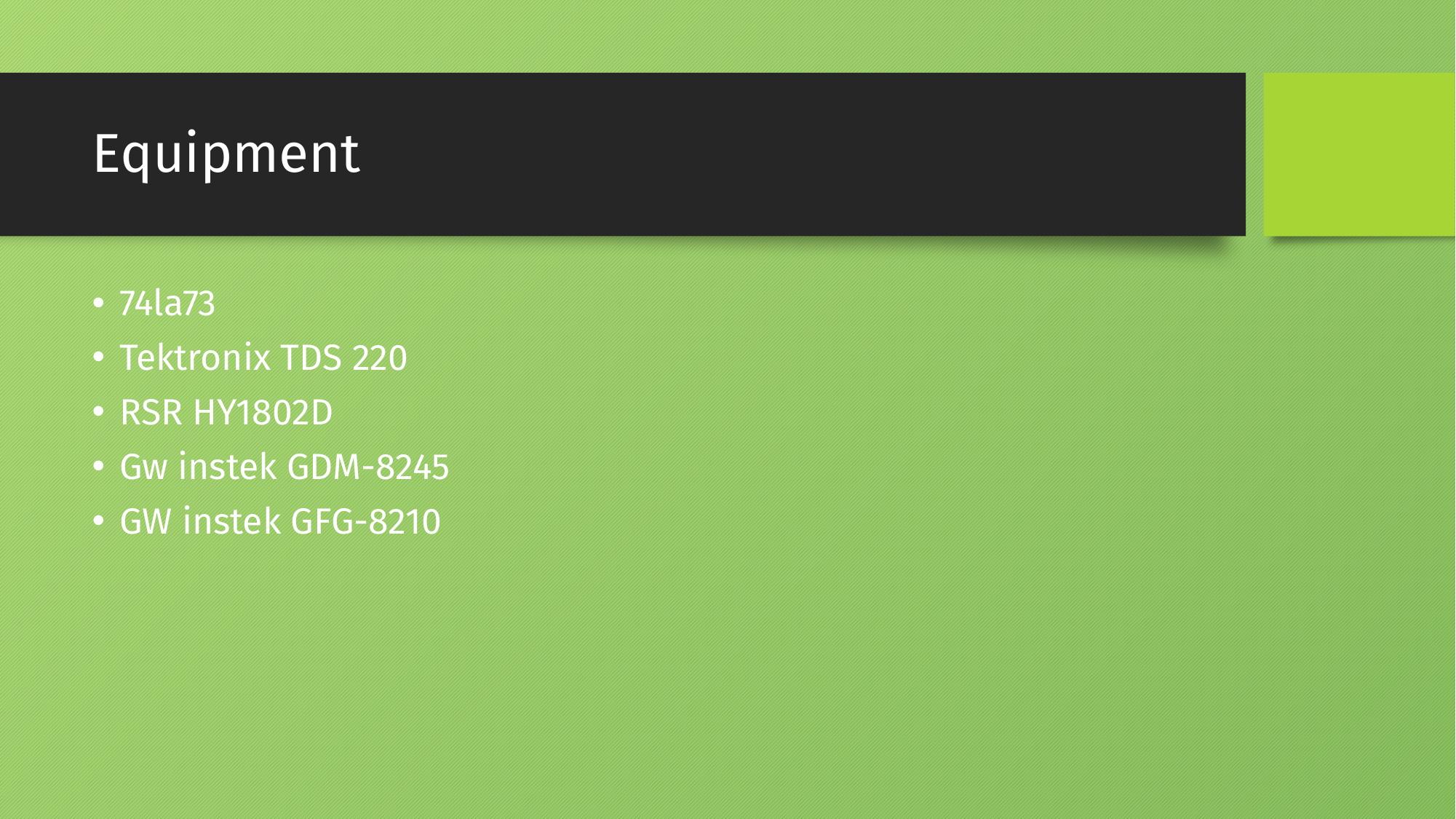

# Equipment
74la73
Tektronix TDS 220
RSR HY1802D
Gw instek GDM-8245
GW instek GFG-8210